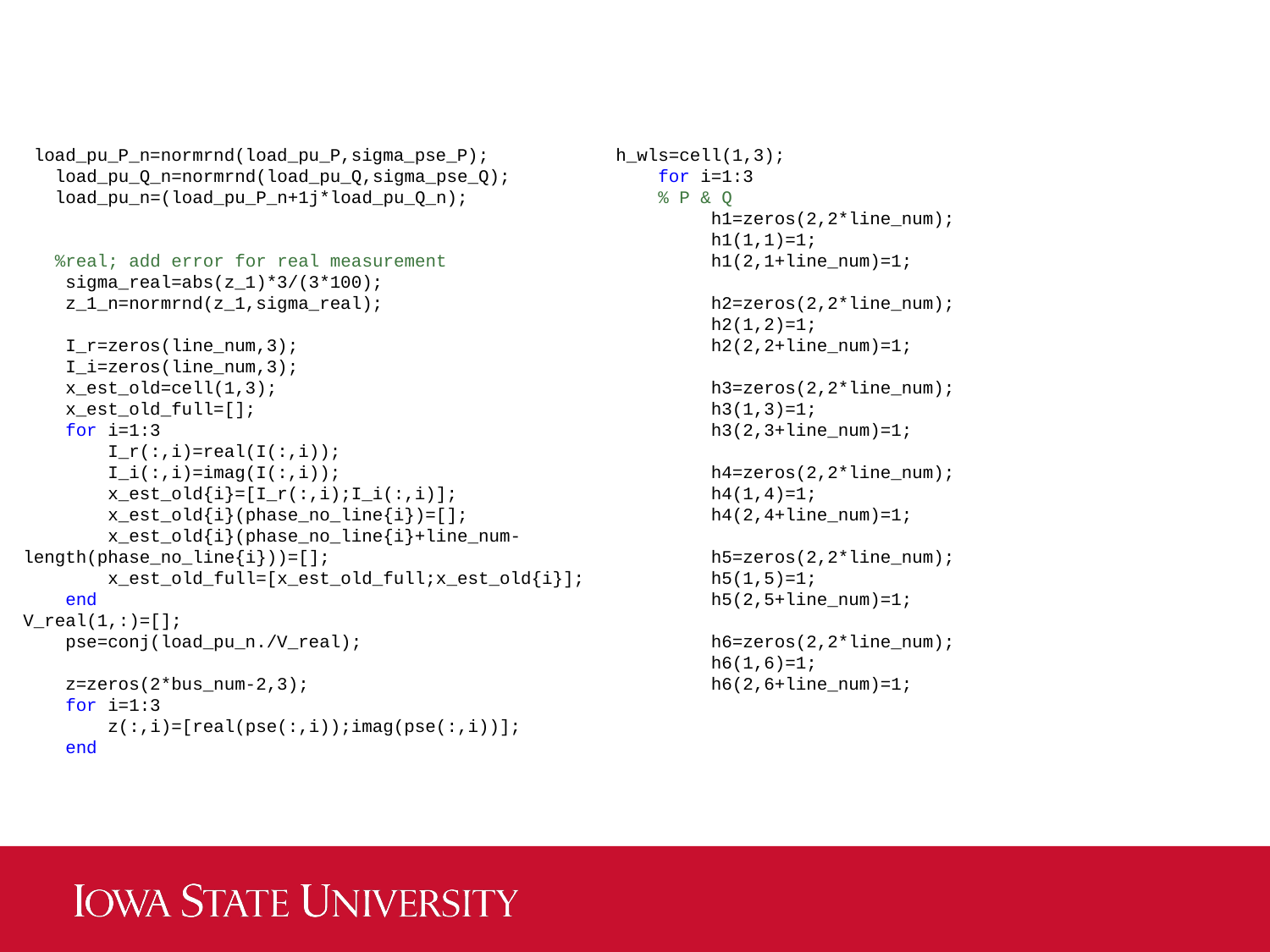

load_pu_P_n=normrnd(load_pu_P,sigma_pse_P);
   load_pu_Q_n=normrnd(load_pu_Q,sigma_pse_Q);
   load_pu_n=(load_pu_P_n+1j*load_pu_Q_n);

   %real; add error for real measurement
    sigma_real=abs(z_1)*3/(3*100);
    z_1_n=normrnd(z_1,sigma_real);

    I_r=zeros(line_num,3);
    I_i=zeros(line_num,3);
    x_est_old=cell(1,3);
    x_est_old_full=[];
    for i=1:3
        I_r(:,i)=real(I(:,i));
        I_i(:,i)=imag(I(:,i));
        x_est_old{i}=[I_r(:,i);I_i(:,i)];
        x_est_old{i}(phase_no_line{i})=[];
        x_est_old{i}(phase_no_line{i}+line_num-length(phase_no_line{i}))=[];
        x_est_old_full=[x_est_old_full;x_est_old{i}];
    end
h_wls=cell(1,3);
    for i=1:3
    % P & Q
         h1=zeros(2,2*line_num);
         h1(1,1)=1;
         h1(2,1+line_num)=1;

         h2=zeros(2,2*line_num);
         h2(1,2)=1;
         h2(2,2+line_num)=1;

         h3=zeros(2,2*line_num);
         h3(1,3)=1;
         h3(2,3+line_num)=1;

         h4=zeros(2,2*line_num);
         h4(1,4)=1;
         h4(2,4+line_num)=1;

         h5=zeros(2,2*line_num);
         h5(1,5)=1;
         h5(2,5+line_num)=1;

         h6=zeros(2,2*line_num);
         h6(1,6)=1;
         h6(2,6+line_num)=1;

V_real(1,:)=[];
    pse=conj(load_pu_n./V_real);

    z=zeros(2*bus_num-2,3);
    for i=1:3
        z(:,i)=[real(pse(:,i));imag(pse(:,i))];
    end